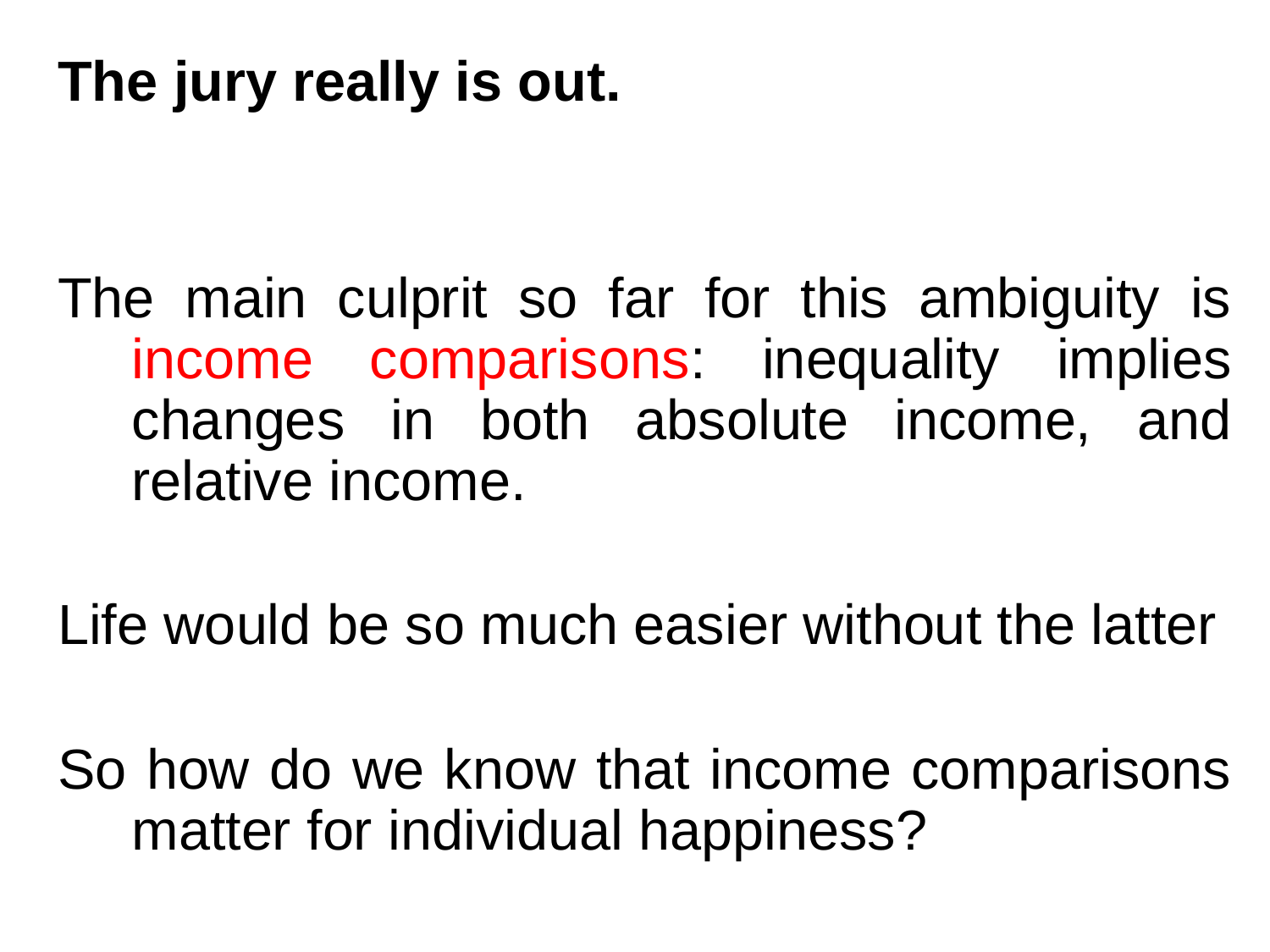

The jury really is out.

The main culprit so far for this ambiguity is income comparisons: inequality implies changes in both absolute income, and relative income.

Life would be so much easier without the latter

So how do we know that income comparisons matter for individual happiness?